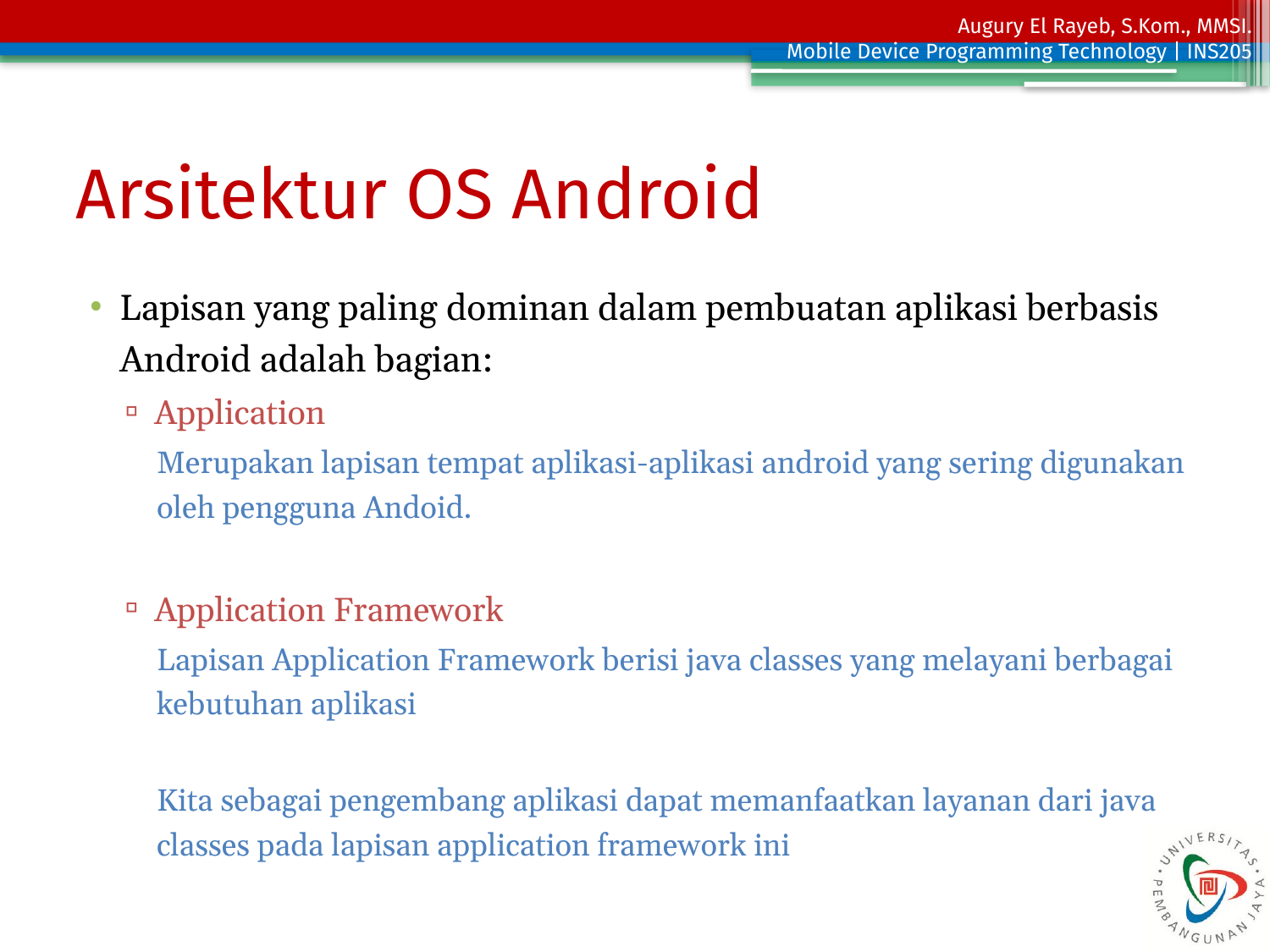

# Arsitektur OS Android
Lapisan yang paling dominan dalam pembuatan aplikasi berbasis Android adalah bagian:
Application
Merupakan lapisan tempat aplikasi-aplikasi android yang sering digunakan oleh pengguna Andoid.

Application Framework
Lapisan Application Framework berisi java classes yang melayani berbagai kebutuhan aplikasi

Kita sebagai pengembang aplikasi dapat memanfaatkan layanan dari java classes pada lapisan application framework ini